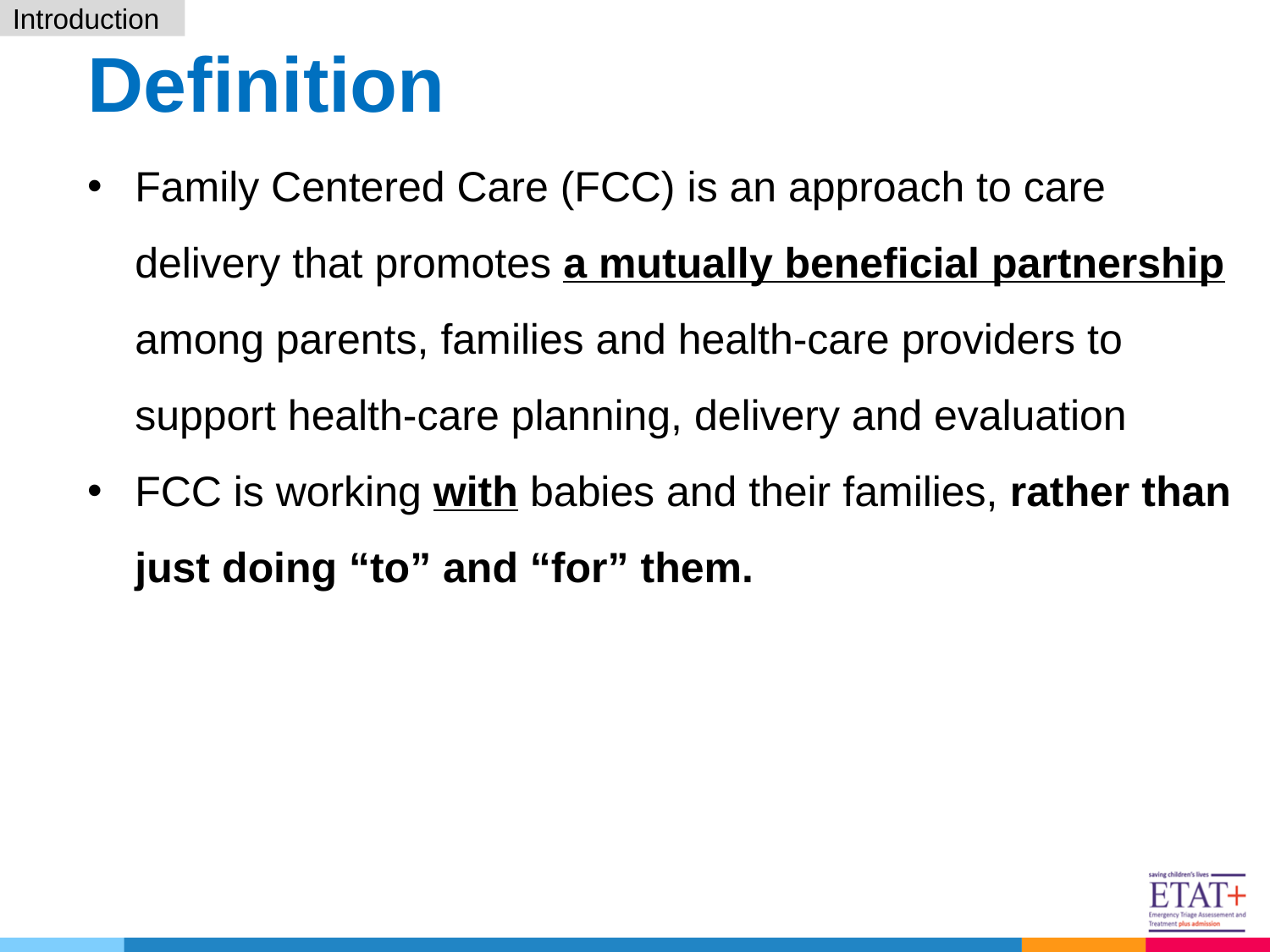

Introduction
# Definition
Family Centered Care (FCC) is an approach to care delivery that promotes a mutually beneficial partnership among parents, families and health-care providers to support health-care planning, delivery and evaluation
FCC is working with babies and their families, rather than just doing “to” and “for” them.